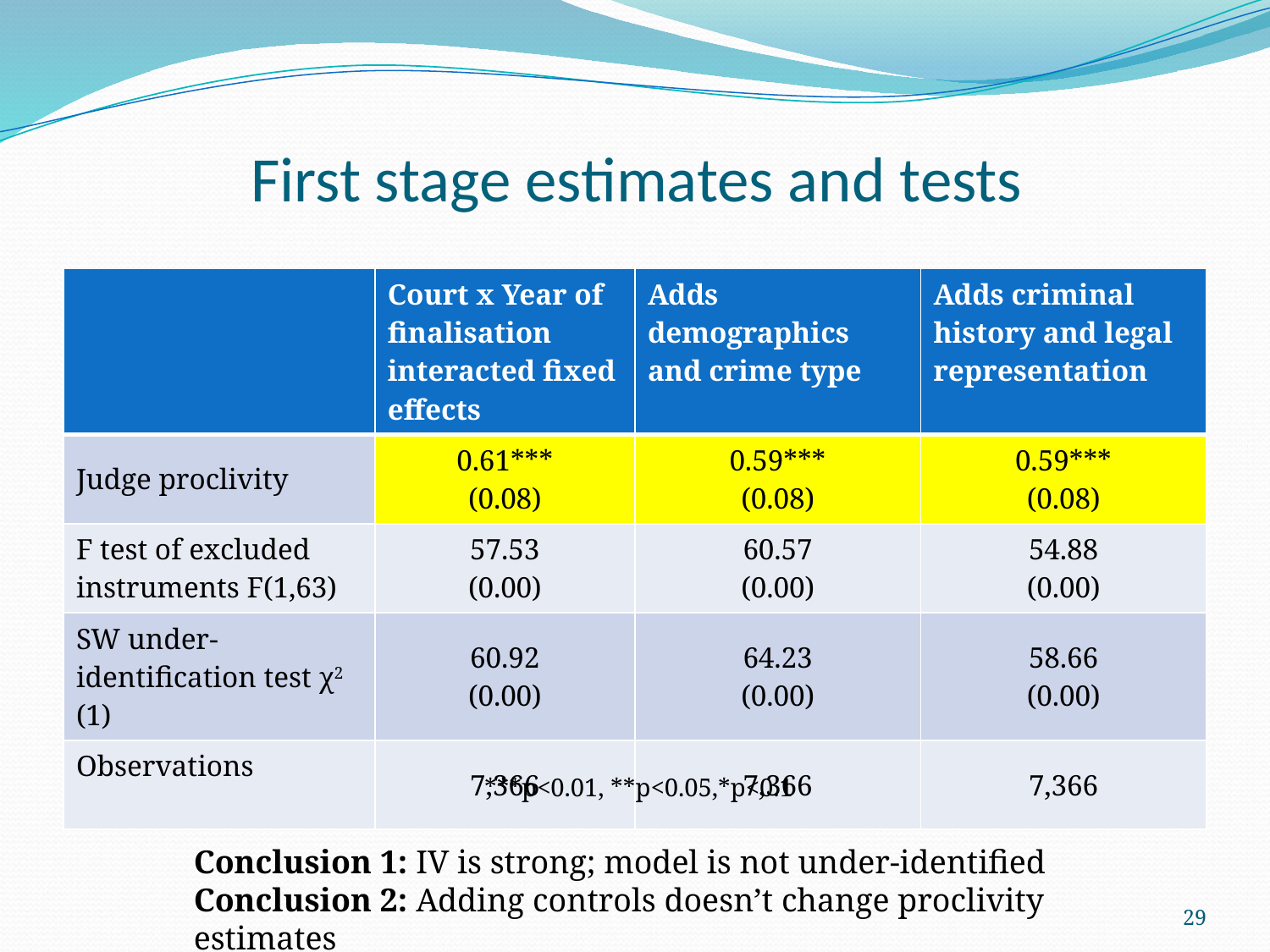

# First stage estimates and tests
|  | Court x Year of finalisation interacted fixed effects | Adds demographics and crime type | Adds criminal history and legal representation |
| --- | --- | --- | --- |
| Judge proclivity | 0.61\*\*\* (0.08) | 0.59\*\*\* (0.08) | 0.59\*\*\* (0.08) |
| F test of excluded instruments F(1,63) | 57.53 (0.00) | 60.57 (0.00) | 54.88 (0.00) |
| SW under-identification test χ2 (1) | 60.92 (0.00) | 64.23 (0.00) | 58.66 (0.00) |
| Observations | 7,366 | 7,366 | 7,366 |
***p<0.01, **p<0.05,*p<0.1
Conclusion 1: IV is strong; model is not under-identified
Conclusion 2: Adding controls doesn’t change proclivity estimates
29